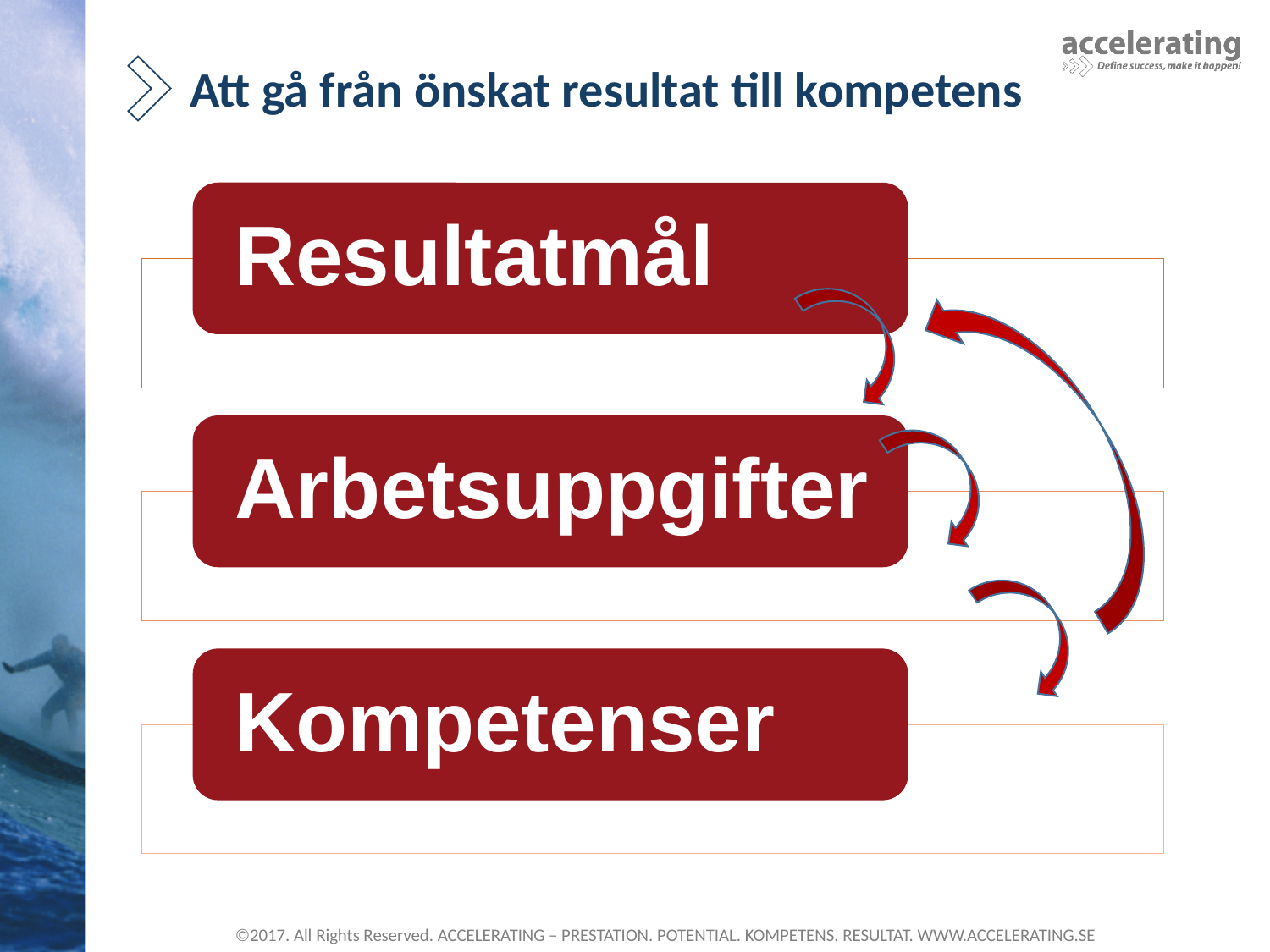

# Att gå från önskat resultat till kompetens
Resultatmål
Arbetsuppgifter
Kompetenser